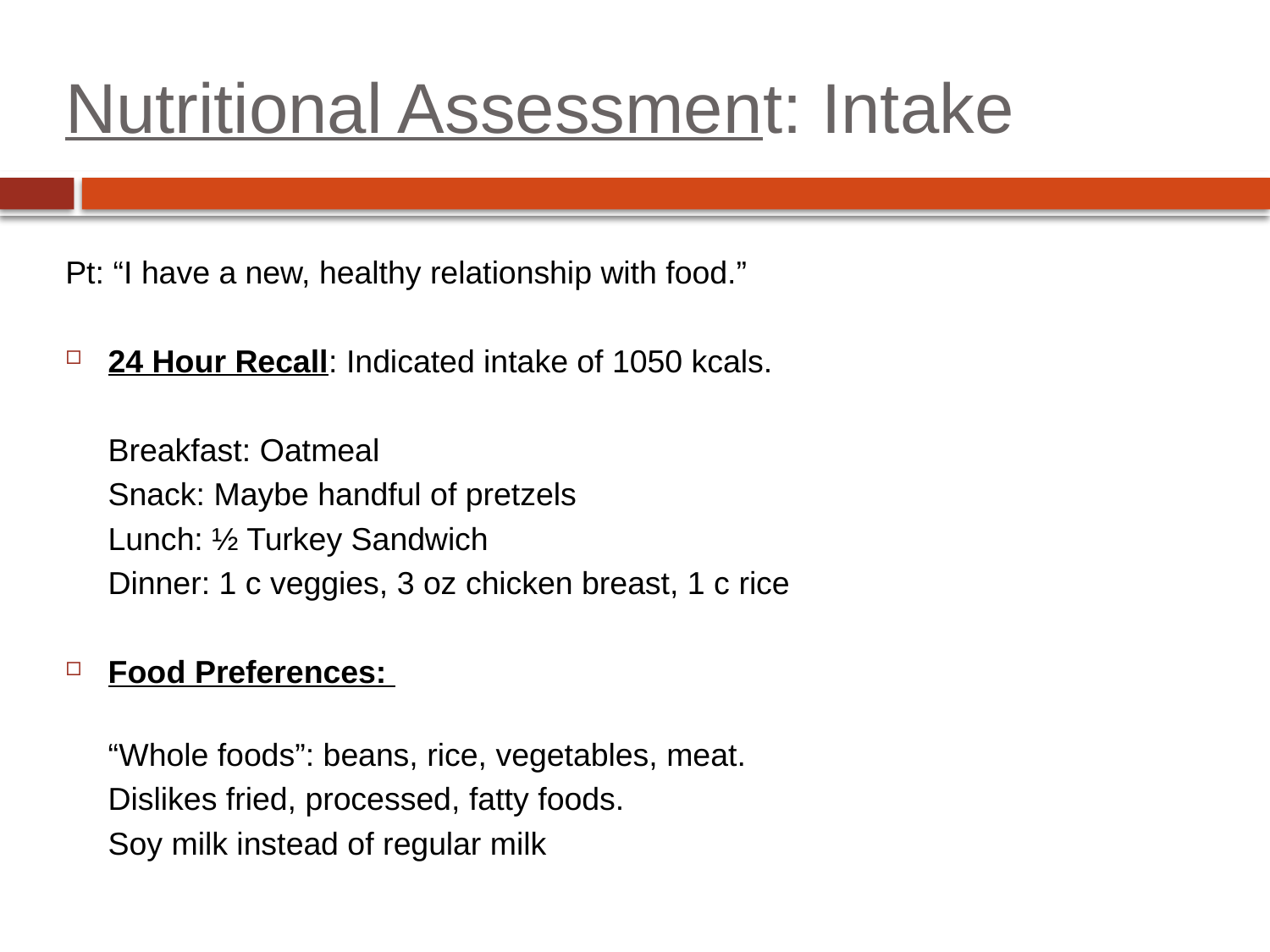

# Nutritional Assessment: Intake

Pt: “I have a new, healthy relationship with food.”

24 Hour Recall: Indicated intake of 1050 kcals.

	Breakfast: Oatmeal
	Snack: Maybe handful of pretzels
	Lunch: ½ Turkey Sandwich
	Dinner: 1 c veggies, 3 oz chicken breast, 1 c rice

Food Preferences:
	“Whole foods”: beans, rice, vegetables, meat.
	Dislikes fried, processed, fatty foods.
	Soy milk instead of regular milk